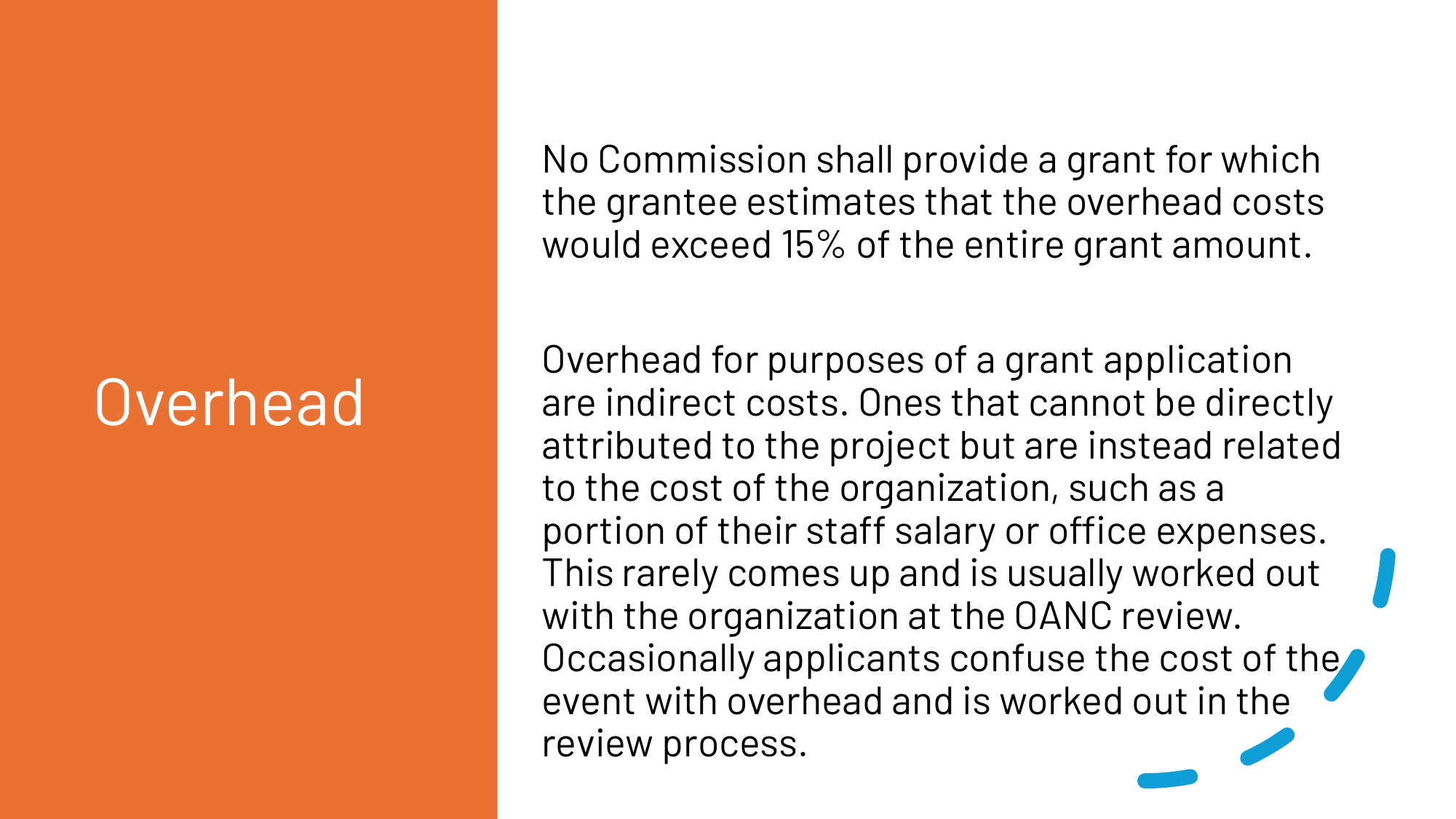

# Overhead

No Commission shall provide a grant for which the grantee estimates that the overhead costs would exceed 15% of the entire grant amount.

Overhead for purposes of a grant application are indirect costs. Ones that cannot be directly attributed to the project but are instead related to the cost of the organization, such as a portion of their staff salary or office expenses.  This rarely comes up and is usually worked out with the organization at the OANC review.  Occasionally applicants confuse the cost of the event with overhead and is worked out in the review process.